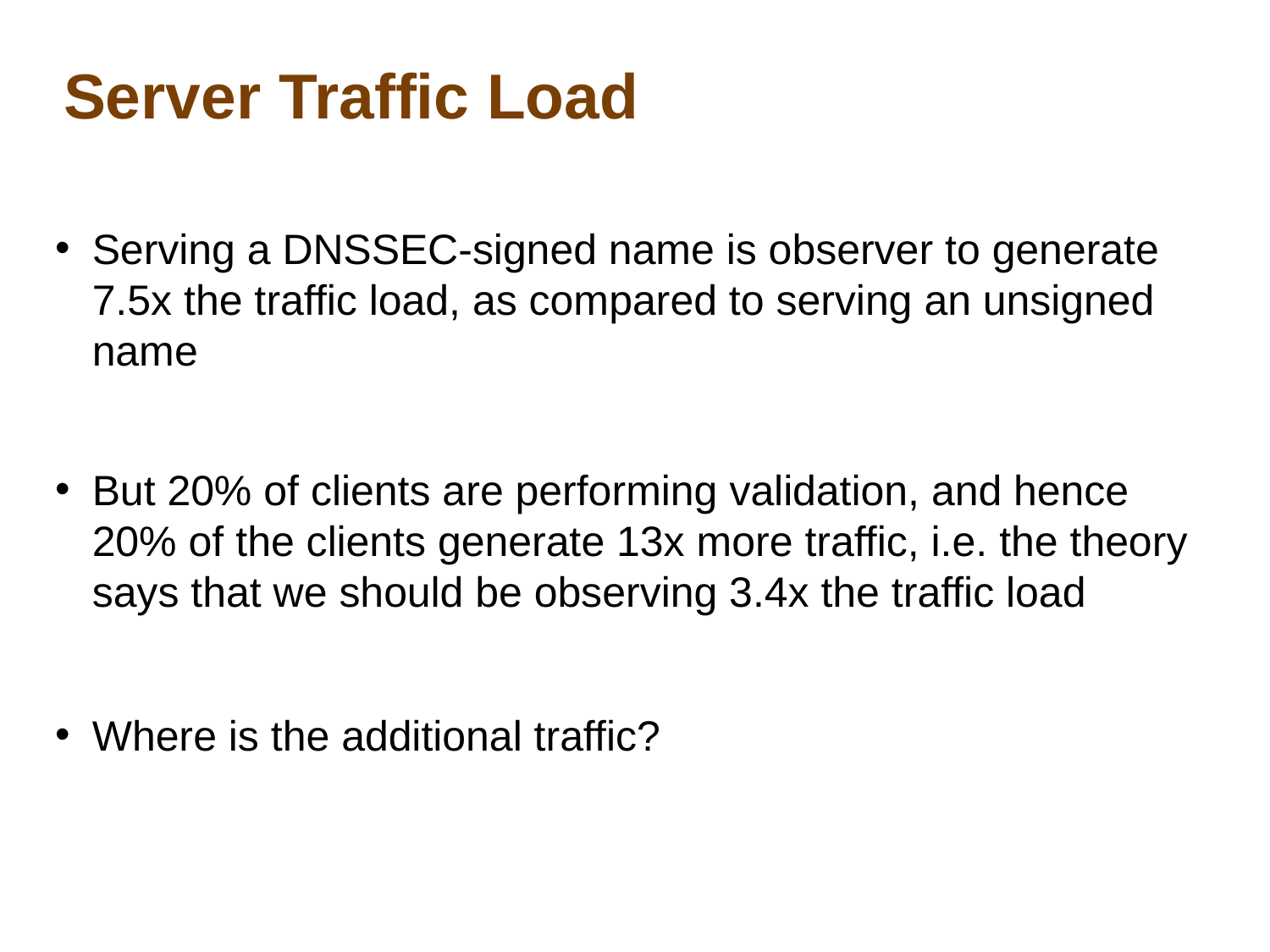

# Server Traffic Load
Serving a DNSSEC-signed name is observer to generate 7.5x the traffic load, as compared to serving an unsigned name

But 20% of clients are performing validation, and hence 20% of the clients generate 13x more traffic, i.e. the theory says that we should be observing 3.4x the traffic load

Where is the additional traffic?